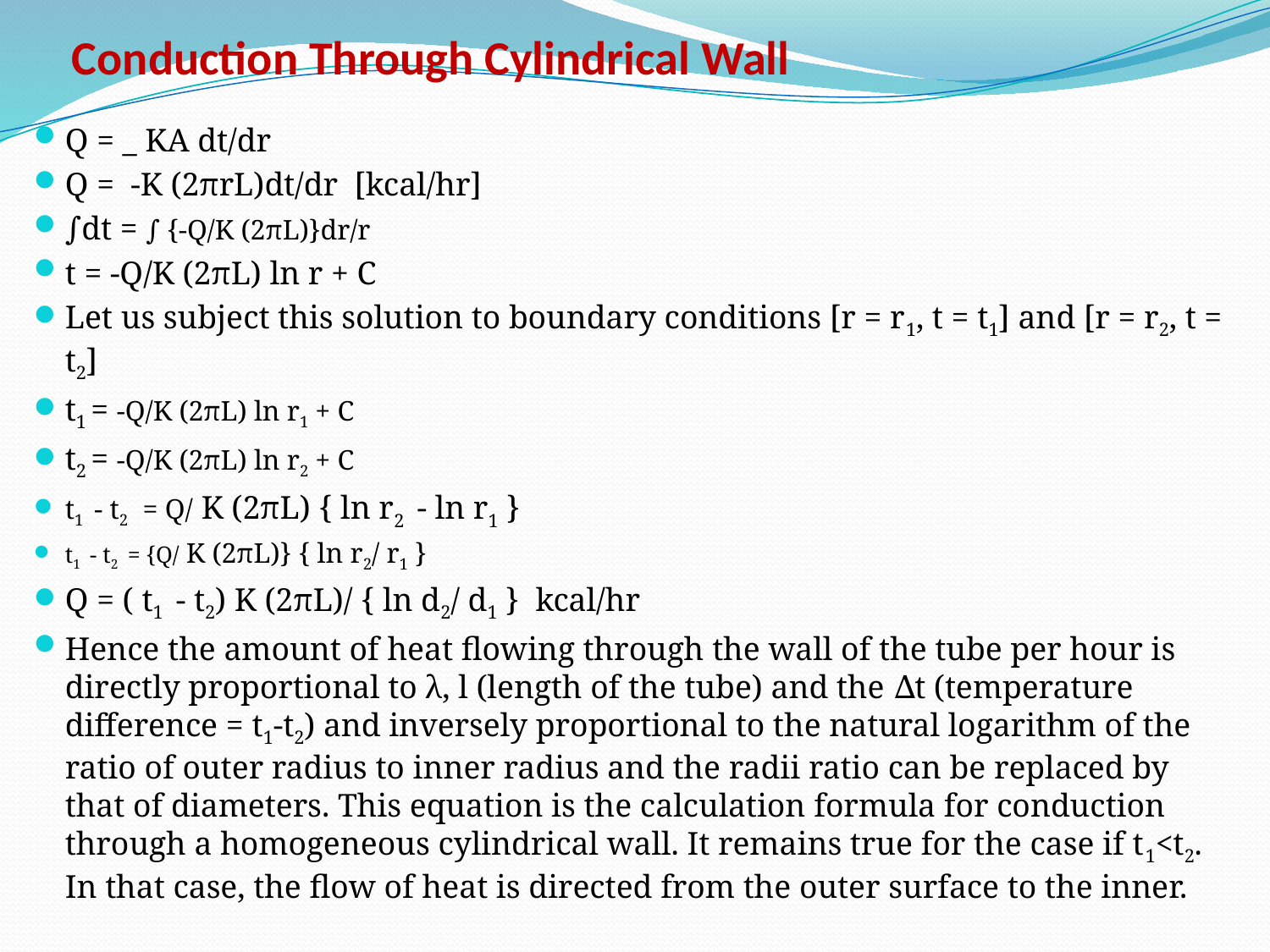

# Conduction Through Cylindrical Wall

Q = _ KA dt/dr
Q =  -K (2πrL)dt/dr  [kcal/hr]
∫dt = ∫ {-Q/K (2πL)}dr/r
t = -Q/K (2πL) ln r + C
Let us subject this solution to boundary conditions [r = r1, t = t1] and [r = r2, t = t2]
t1 = -Q/K (2πL) ln r1 + C
t2 = -Q/K (2πL) ln r2 + C
t1  - t2   = Q/ K (2πL) { ln r2  - ln r1 }
t1  - t2  = {Q/ K (2πL)} { ln r2/ r1 }
Q = ( t1  - t2) K (2πL)/ { ln d2/ d1 }  kcal/hr
Hence the amount of heat flowing through the wall of the tube per hour is directly proportional to λ, l (length of the tube) and the ∆t (temperature difference = t1-t2) and inversely proportional to the natural logarithm of the ratio of outer radius to inner radius and the radii ratio can be replaced by that of diameters. This equation is the calculation formula for conduction through a homogeneous cylindrical wall. It remains true for the case if t1<t2. In that case, the flow of heat is directed from the outer surface to the inner.